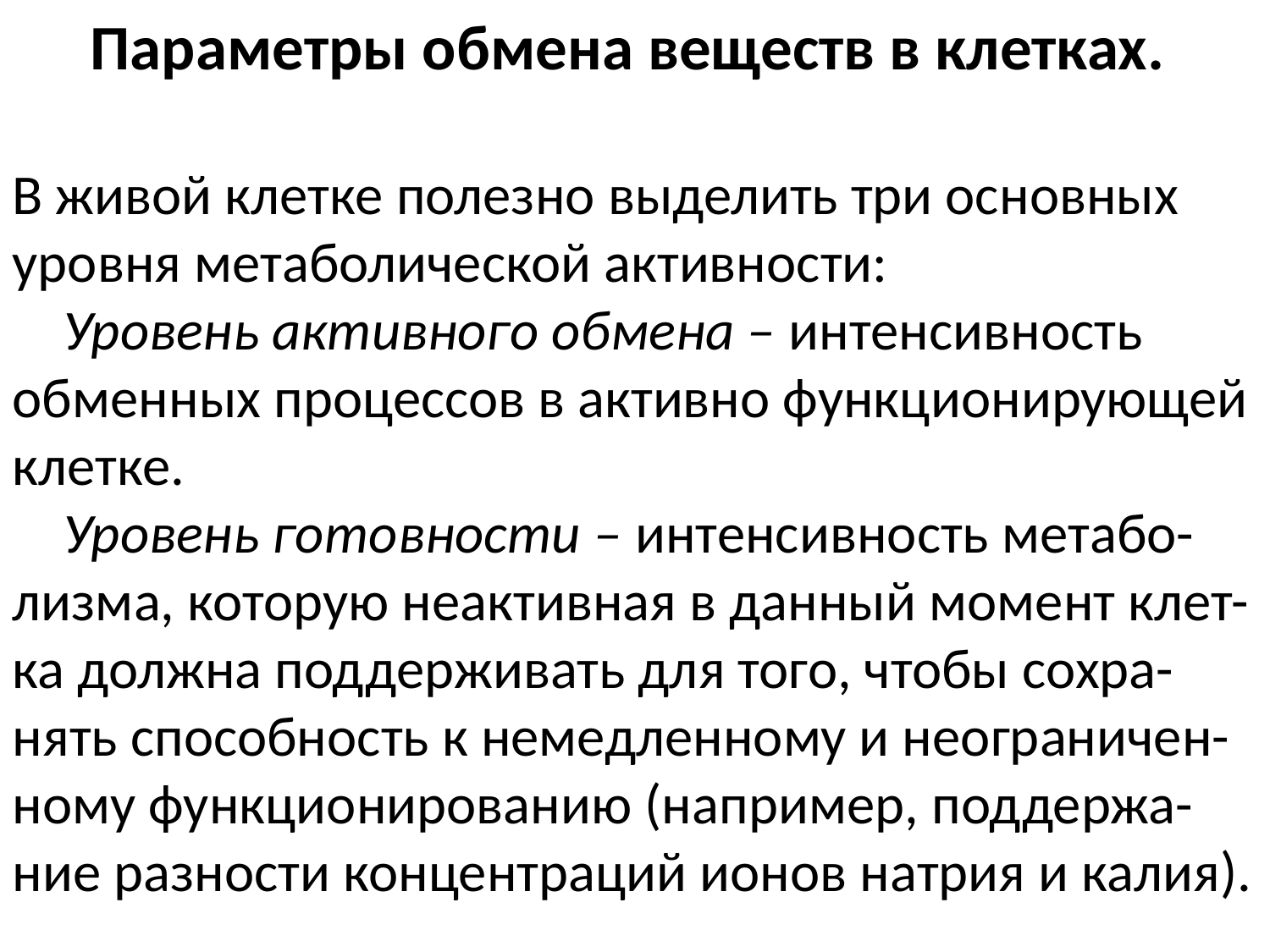

Параметры обмена веществ в клетках.

В живой клетке полезно выделить три основных уровня метаболической активности:
    Уровень активного обмена – интенсивность обменных процессов в активно функционирующей клетке.
    Уровень готовности – интенсивность метабо-лизма, которую неактивная в данный момент клет-ка должна поддерживать для того, чтобы сохра-нять способность к немедленному и неограничен-ному функционированию (например, поддержа-ние разности концентраций ионов натрия и калия).